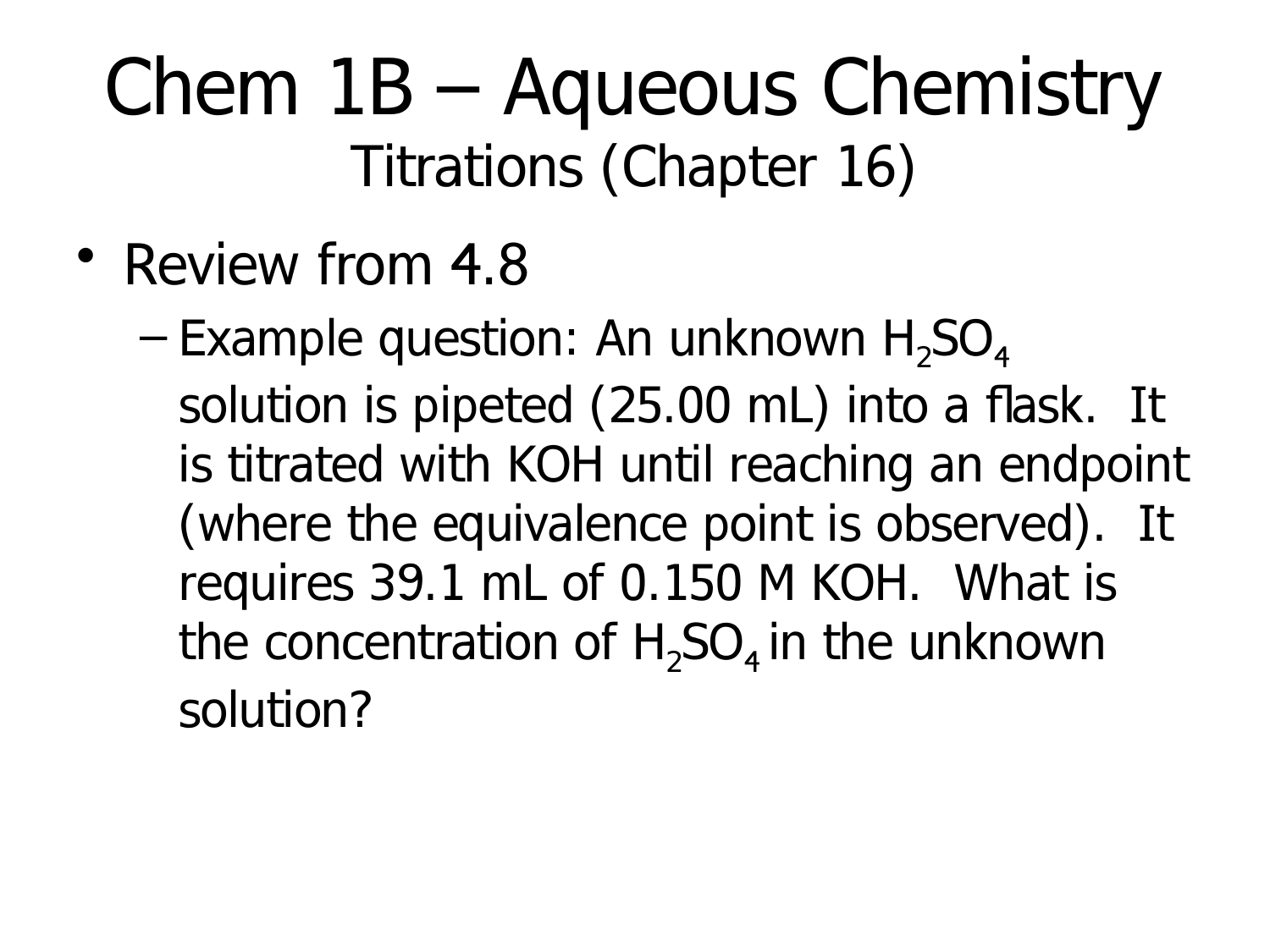

Chem 1B – Aqueous Chemistry
Titrations (Chapter 16)
Review from 4.8
Example question: An unknown H2SO4 solution is pipeted (25.00 mL) into a flask.  It is titrated with KOH until reaching an endpoint (where the equivalence point is observed).  It requires 39.1 mL of 0.150 M KOH.  What is the concentration of H2SO4 in the unknown solution?